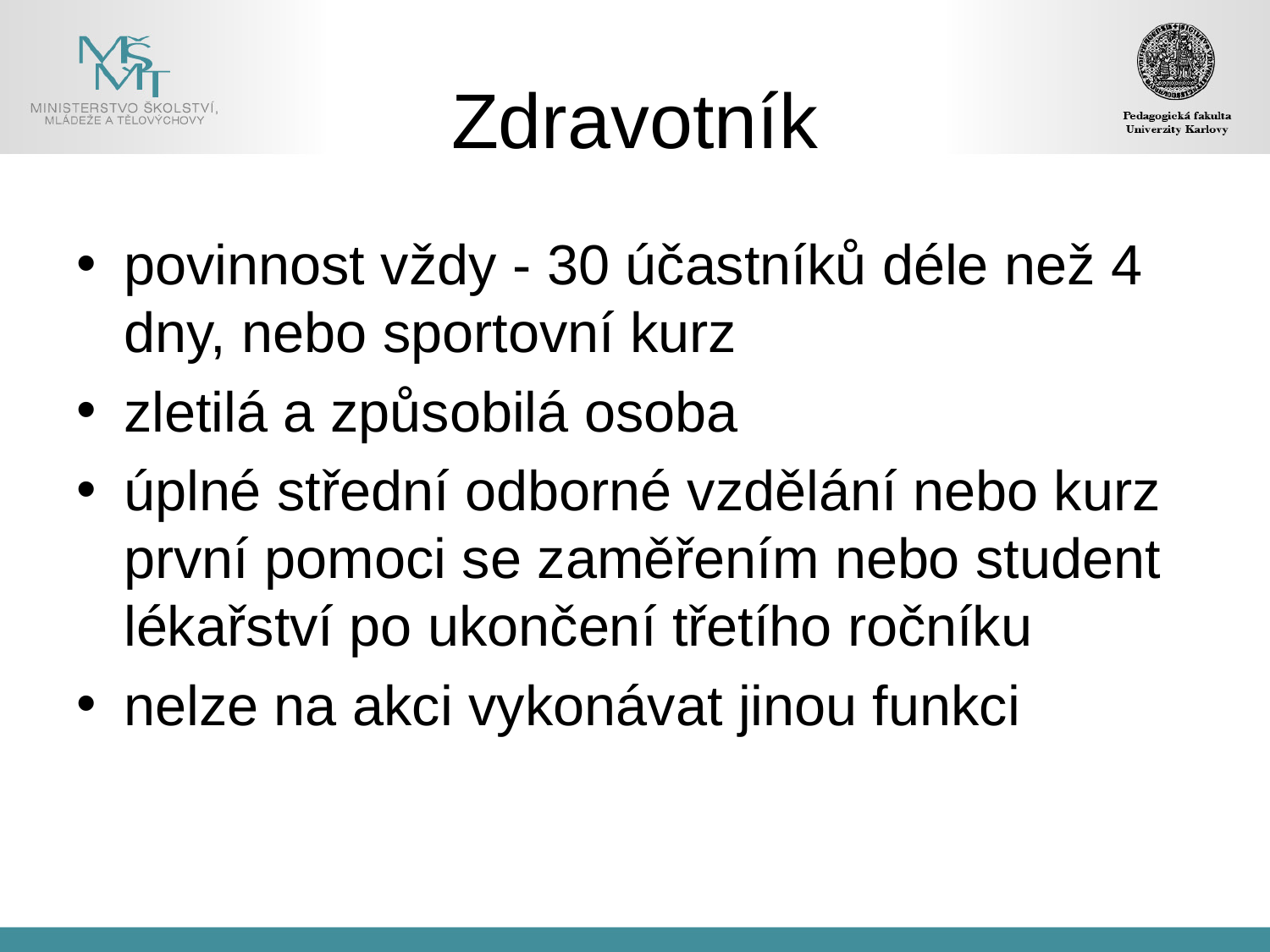

# Zdravotník
povinnost vždy - 30 účastníků déle než 4 dny, nebo sportovní kurz
zletilá a způsobilá osoba
úplné střední odborné vzdělání nebo kurz první pomoci se zaměřením nebo student lékařství po ukončení třetího ročníku
nelze na akci vykonávat jinou funkci